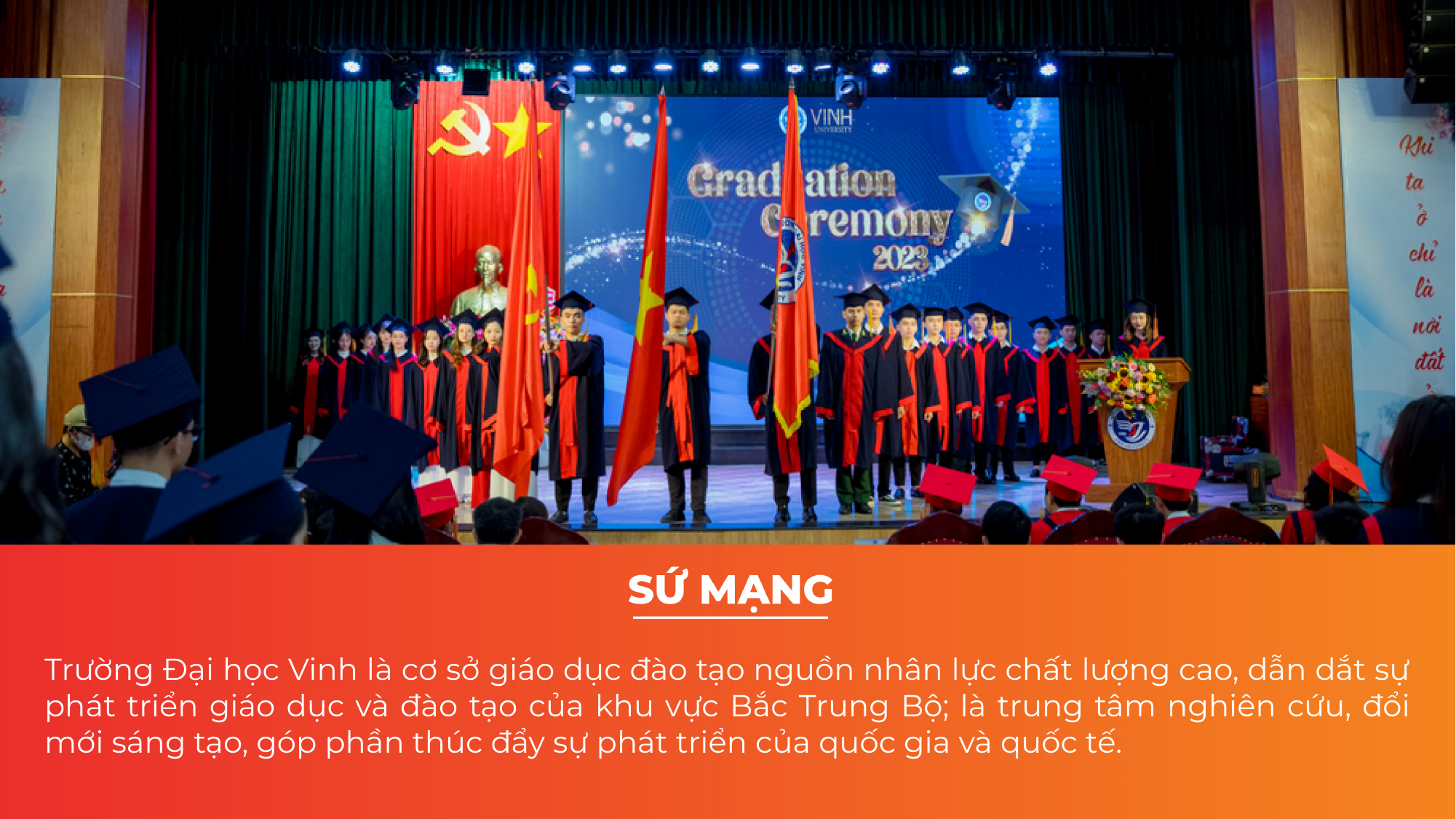

Trường Đại học Vinh là cơ sở giáo dục đào tạo nguồn nhân lực chất lượng cao, dẫn dắt sự phát triển giáo dục và đào tạo của khu vực Bắc Trung Bộ; là trung tâm nghiên cứu, đổi mới sáng tạo, góp phần thúc đẩy sự phát triển của quốc gia và quốc tế.